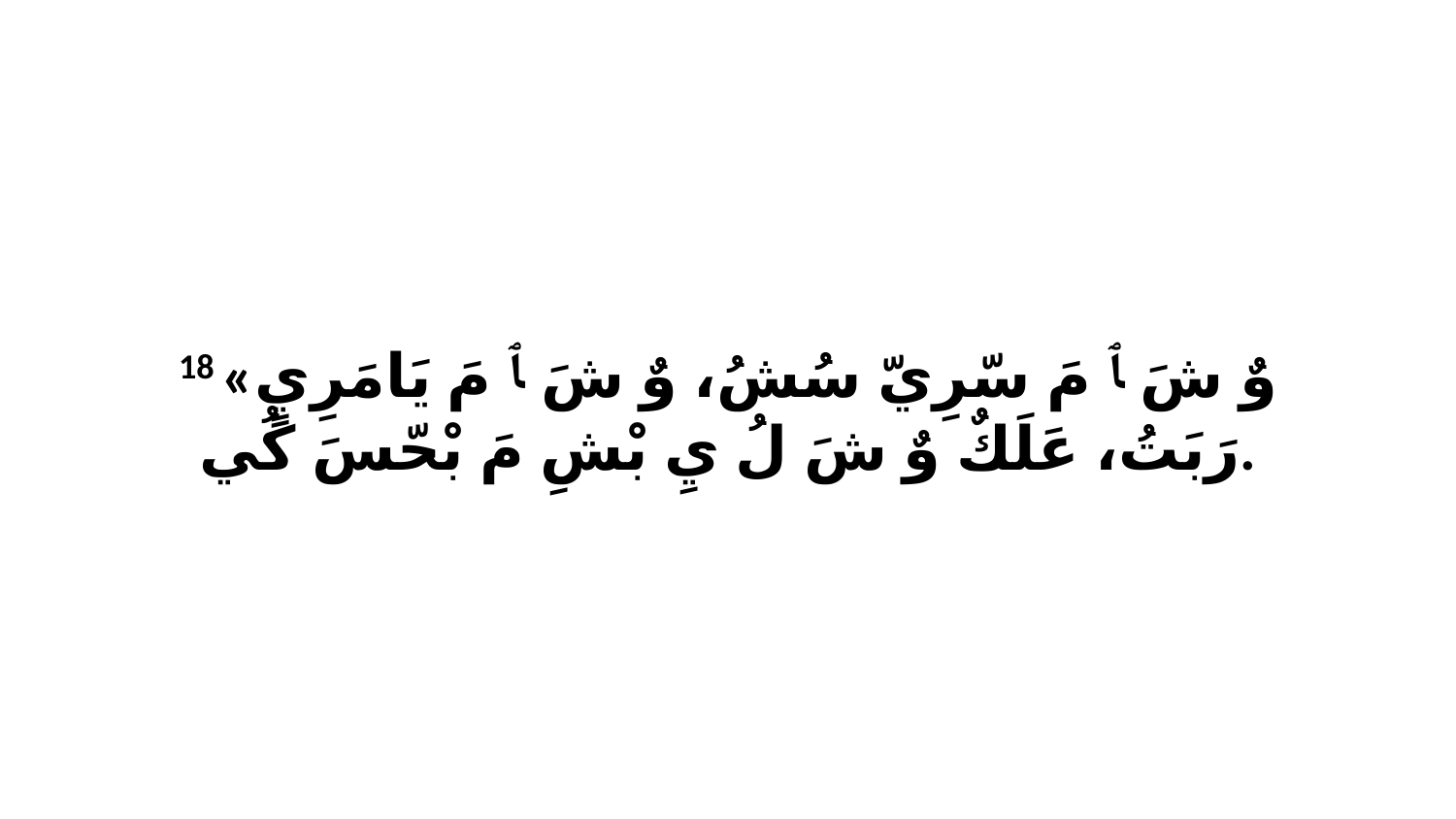

18 «وٌ شَ ﭑ مَ سّرِيّ سُشُ، وٌ شَ ﭑ مَ يَامَرِيٍ رَبَتُ، عَلَكٌ وٌ شَ لُ يِ بْشِ مَ بْحّسَ كُي.